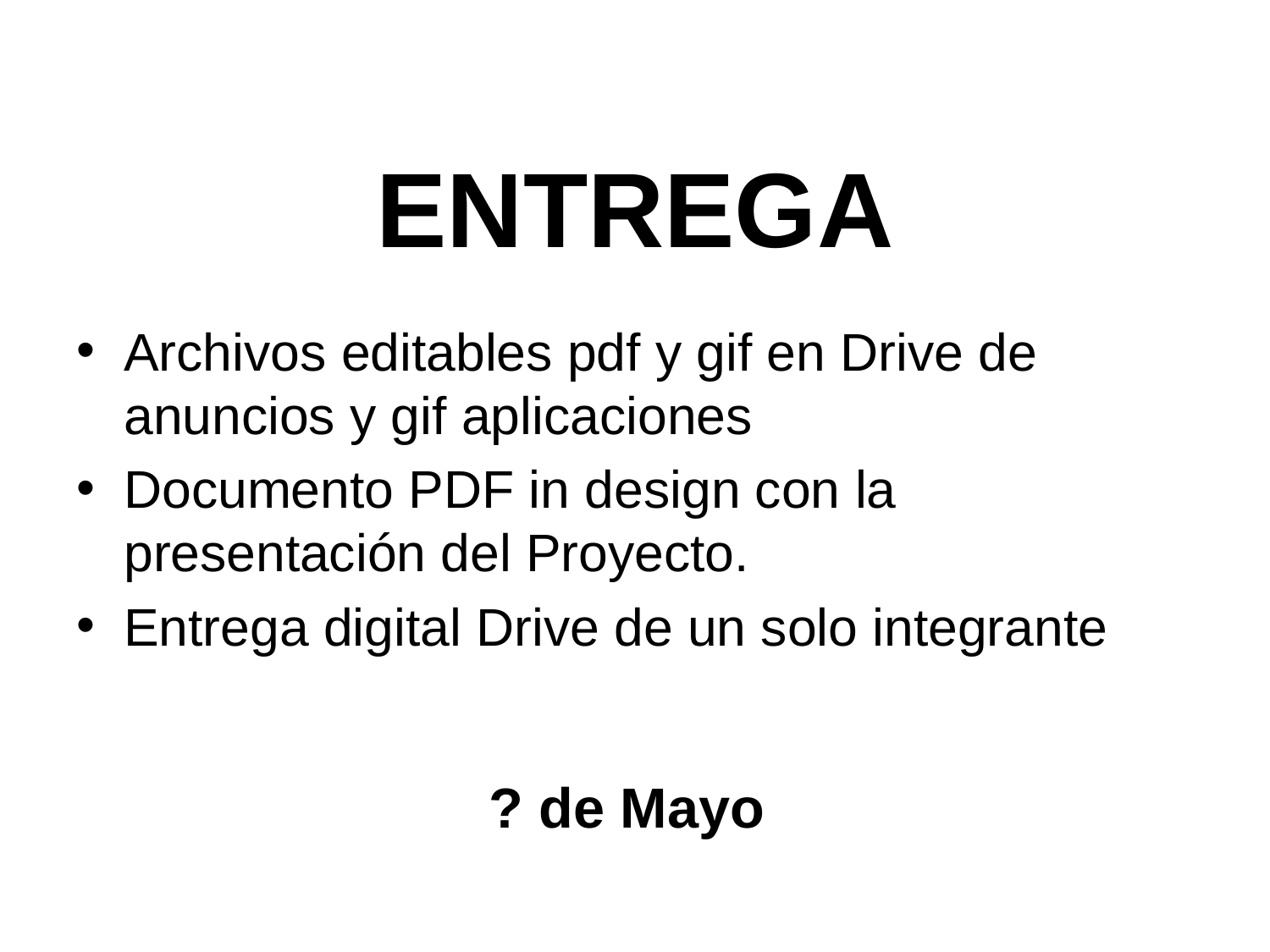

# ENTREGA
Archivos editables pdf y gif en Drive de anuncios y gif aplicaciones
Documento PDF in design con la presentación del Proyecto.
Entrega digital Drive de un solo integrante
? de Mayo